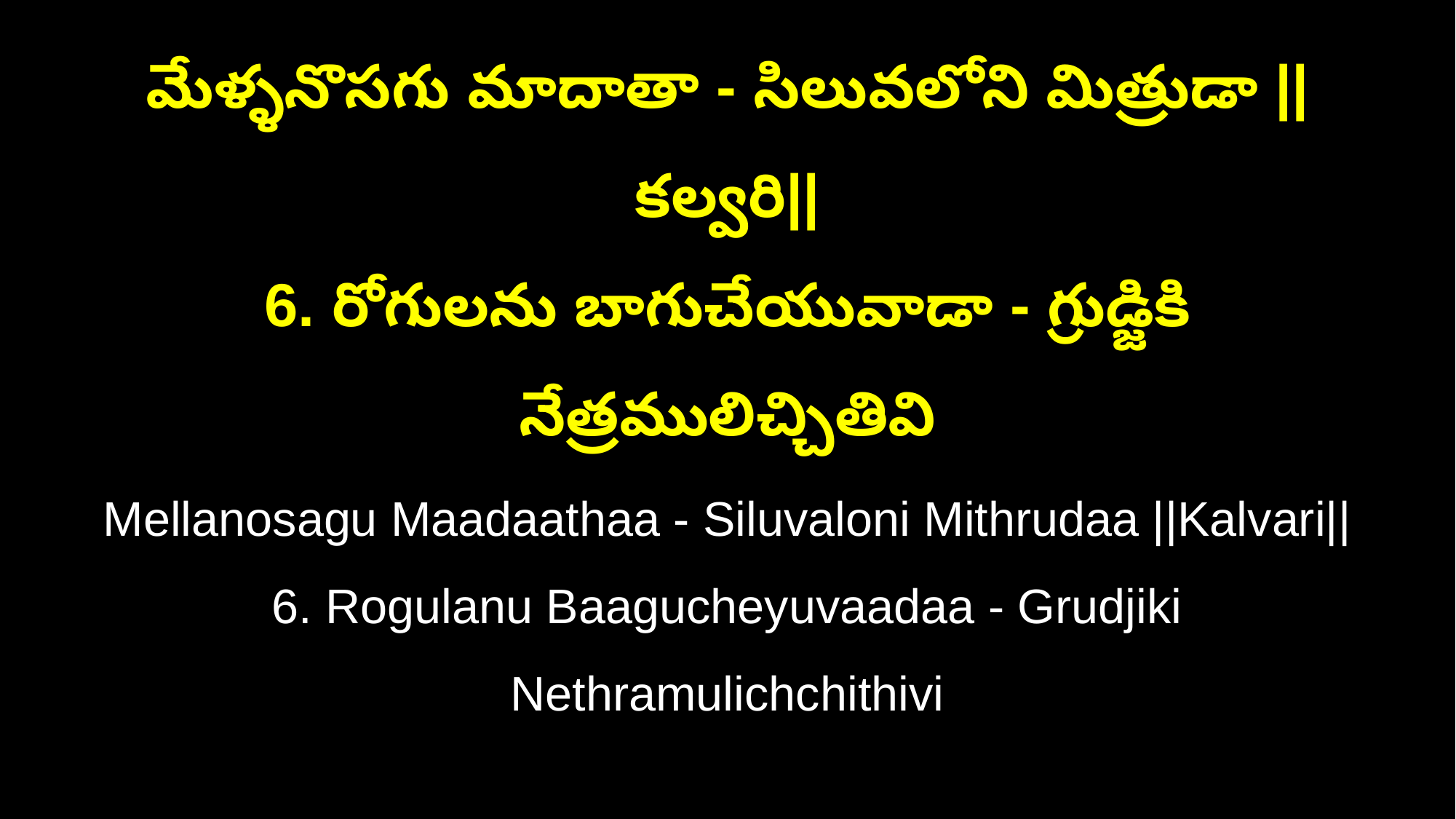

మేళ్ళనొసగు మాదాతా - సిలువలోని మిత్రుడా ||కల్వరి||
6. రోగులను బాగుచేయువాడా - గ్రుడ్జికి నేత్రములిచ్చితివి
Mellanosagu Maadaathaa - Siluvaloni Mithrudaa ||Kalvari||
6. Rogulanu Baagucheyuvaadaa - Grudjiki Nethramulichchithivi